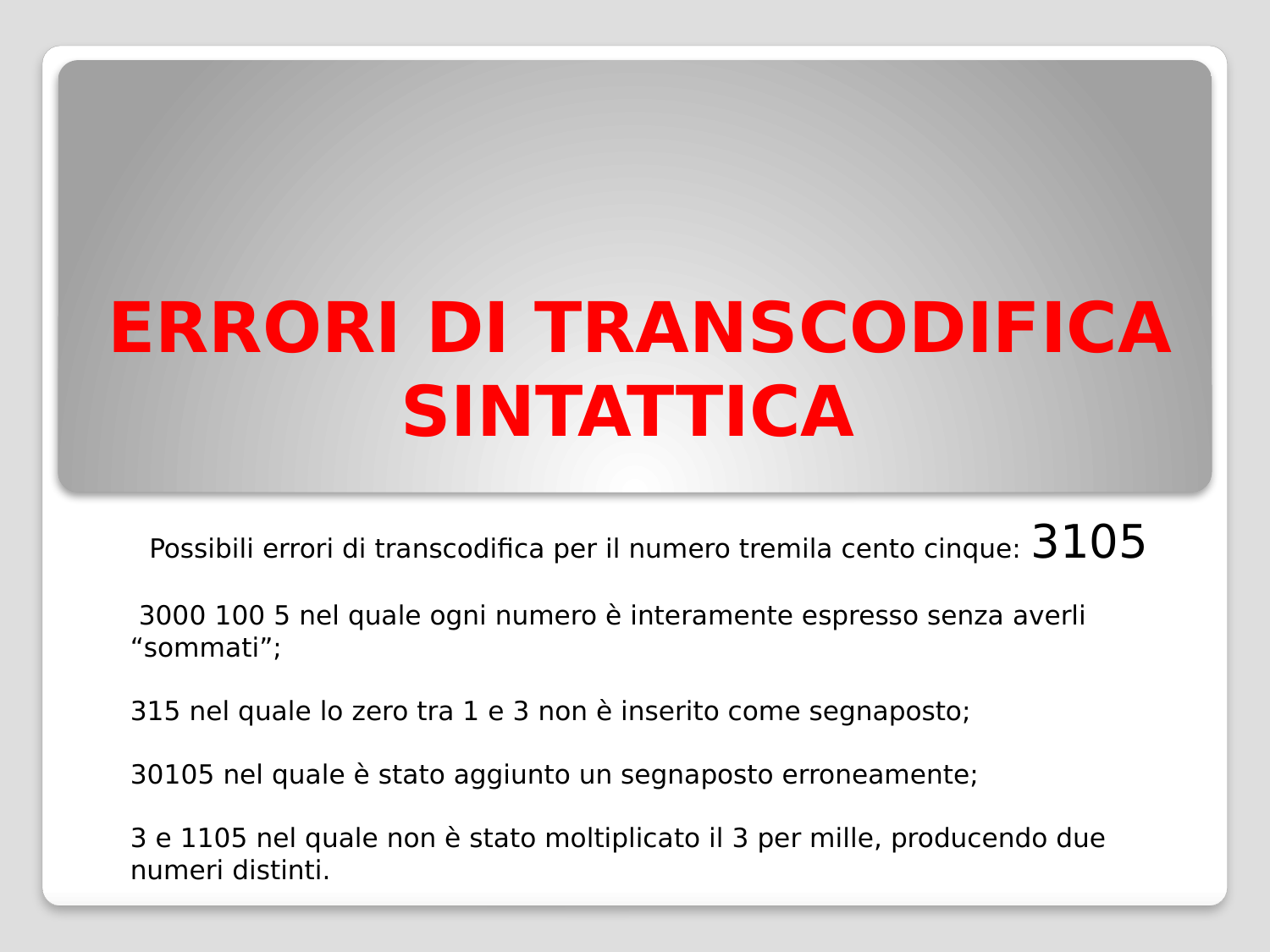

# ERRORI DI TRANSCODIFICA SINTATTICA
Possibili errori di transcodifica per il numero tremila cento cinque: 3105

 3000 100 5 nel quale ogni numero è interamente espresso senza averli “sommati”;

315 nel quale lo zero tra 1 e 3 non è inserito come segnaposto;

30105 nel quale è stato aggiunto un segnaposto erroneamente;

3 e 1105 nel quale non è stato moltiplicato il 3 per mille, producendo due numeri distinti.